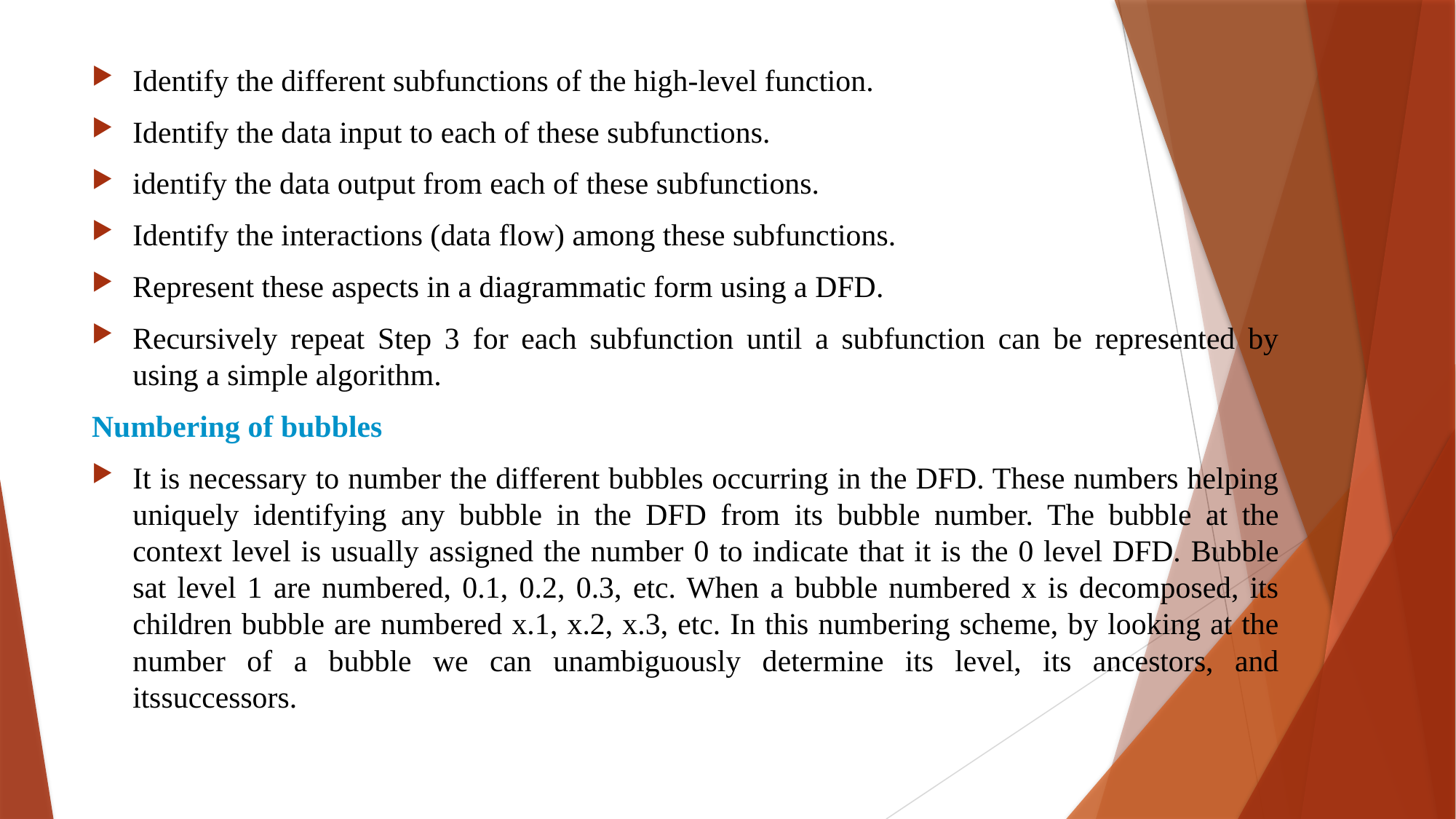

Identify the different subfunctions of the high-level function.
Identify the data input to each of these subfunctions.
identify the data output from each of these subfunctions.
Identify the interactions (data flow) among these subfunctions.
Represent these aspects in a diagrammatic form using a DFD.
Recursively repeat Step 3 for each subfunction until a subfunction can be represented by using a simple algorithm.
Numbering of bubbles
It is necessary to number the different bubbles occurring in the DFD. These numbers helping uniquely identifying any bubble in the DFD from its bubble number. The bubble at the context level is usually assigned the number 0 to indicate that it is the 0 level DFD. Bubble sat level 1 are numbered, 0.1, 0.2, 0.3, etc. When a bubble numbered x is decomposed, its children bubble are numbered x.1, x.2, x.3, etc. In this numbering scheme, by looking at the number of a bubble we can unambiguously determine its level, its ancestors, and itssuccessors.